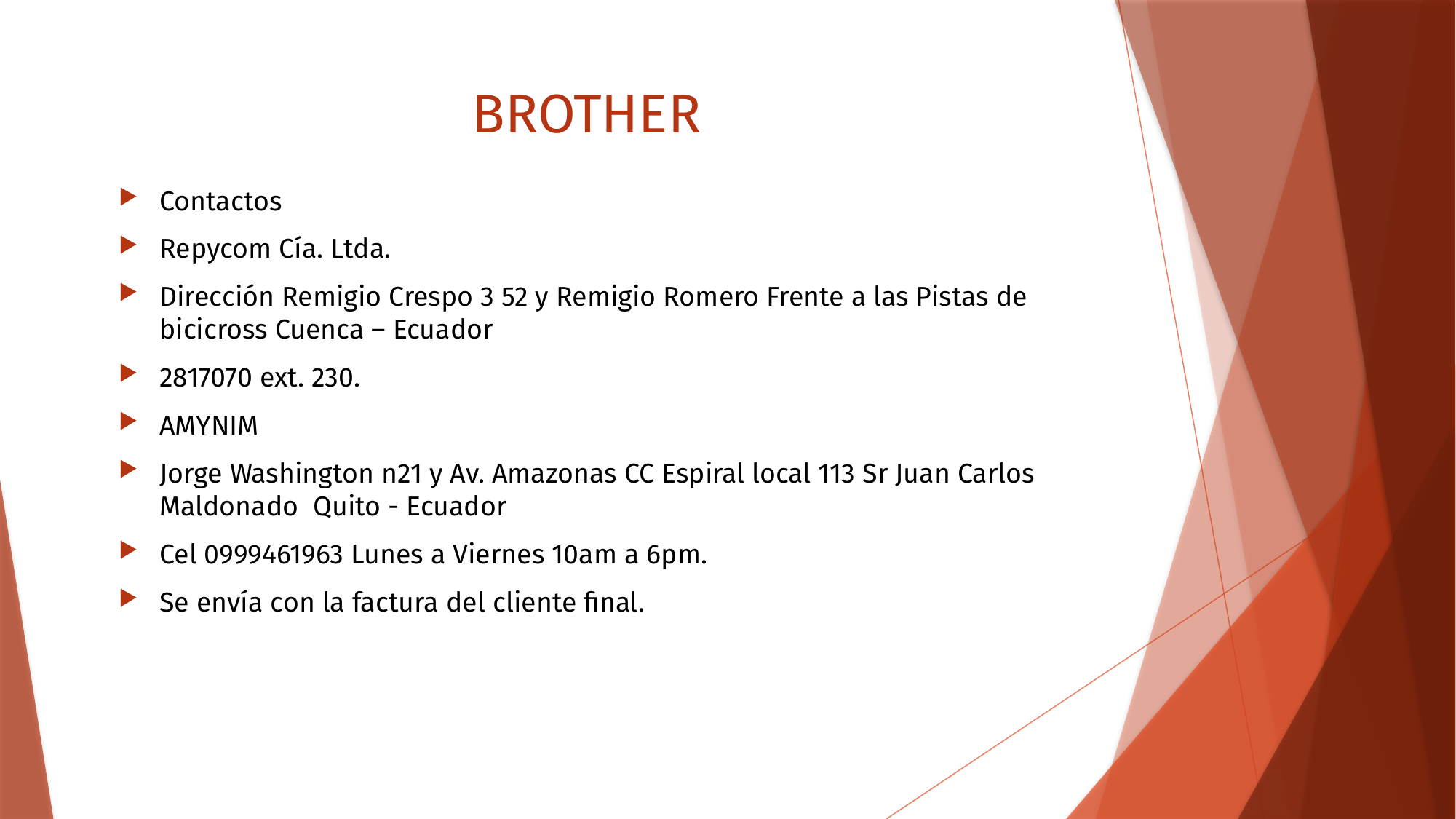

# BROTHER
Contactos
Repycom Cía. Ltda.
Dirección Remigio Crespo 3 52 y Remigio Romero Frente a las Pistas de bicicross Cuenca – Ecuador
2817070 ext. 230.
AMYNIM
Jorge Washington n21 y Av. Amazonas CC Espiral local 113 Sr Juan Carlos Maldonado  Quito - Ecuador
Cel 0999461963 Lunes a Viernes 10am a 6pm.
Se envía con la factura del cliente final.